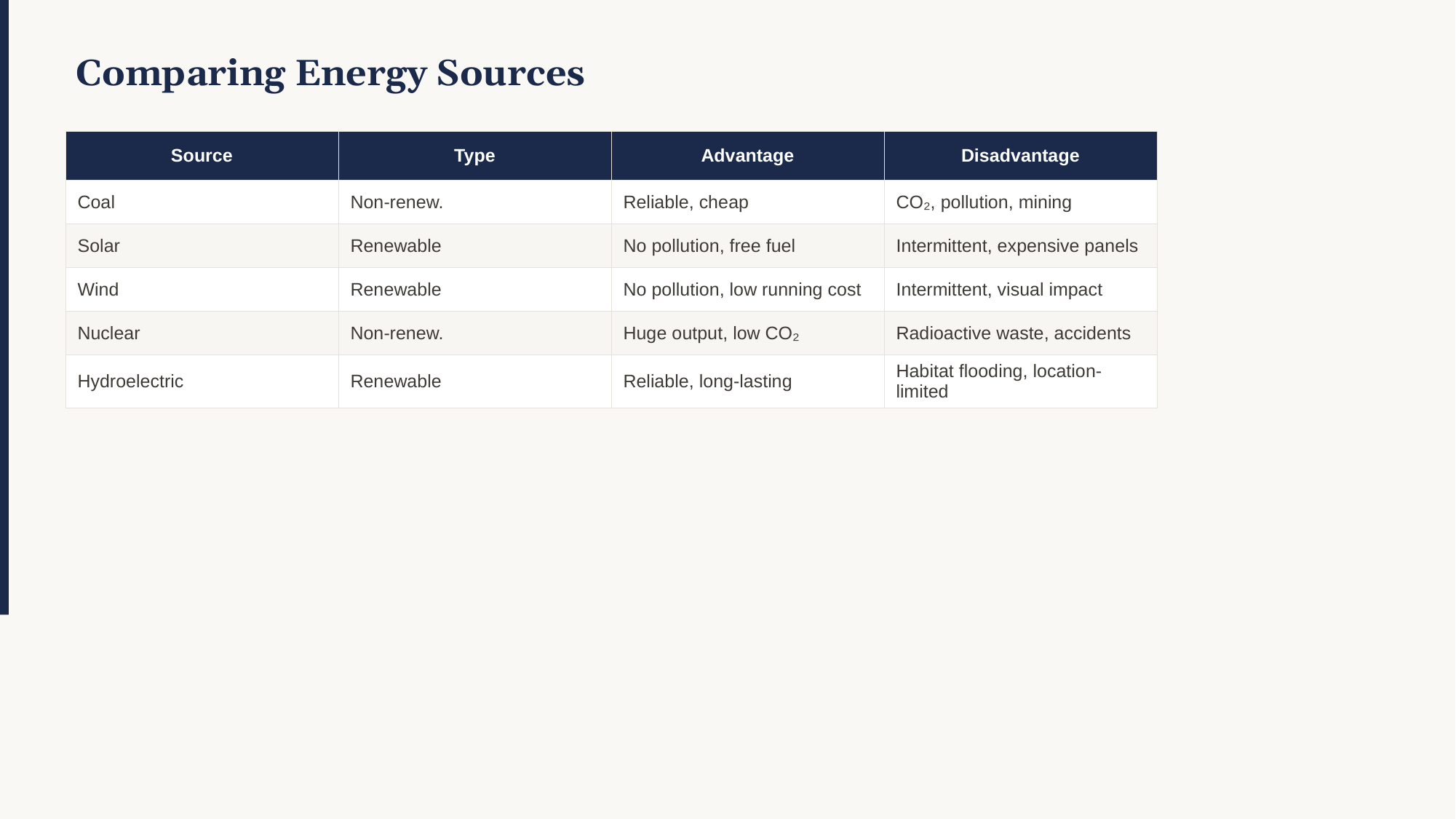

Comparing Energy Sources
| Source | Type | Advantage | Disadvantage |
| --- | --- | --- | --- |
| Coal | Non-renew. | Reliable, cheap | CO₂, pollution, mining |
| Solar | Renewable | No pollution, free fuel | Intermittent, expensive panels |
| Wind | Renewable | No pollution, low running cost | Intermittent, visual impact |
| Nuclear | Non-renew. | Huge output, low CO₂ | Radioactive waste, accidents |
| Hydroelectric | Renewable | Reliable, long-lasting | Habitat flooding, location-limited |